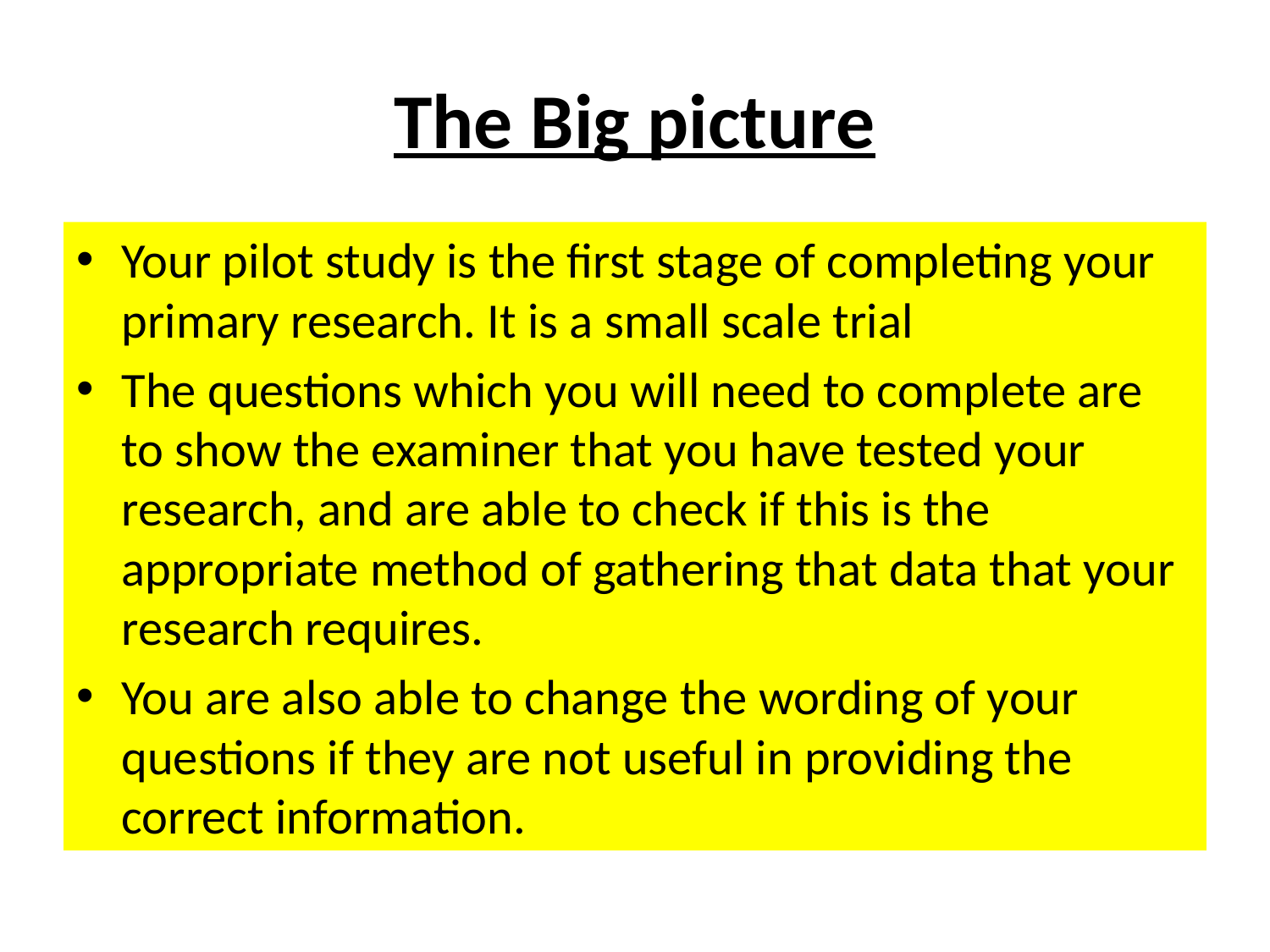

# The Big picture
Your pilot study is the first stage of completing your primary research. It is a small scale trial
The questions which you will need to complete are to show the examiner that you have tested your research, and are able to check if this is the appropriate method of gathering that data that your research requires.
You are also able to change the wording of your questions if they are not useful in providing the correct information.